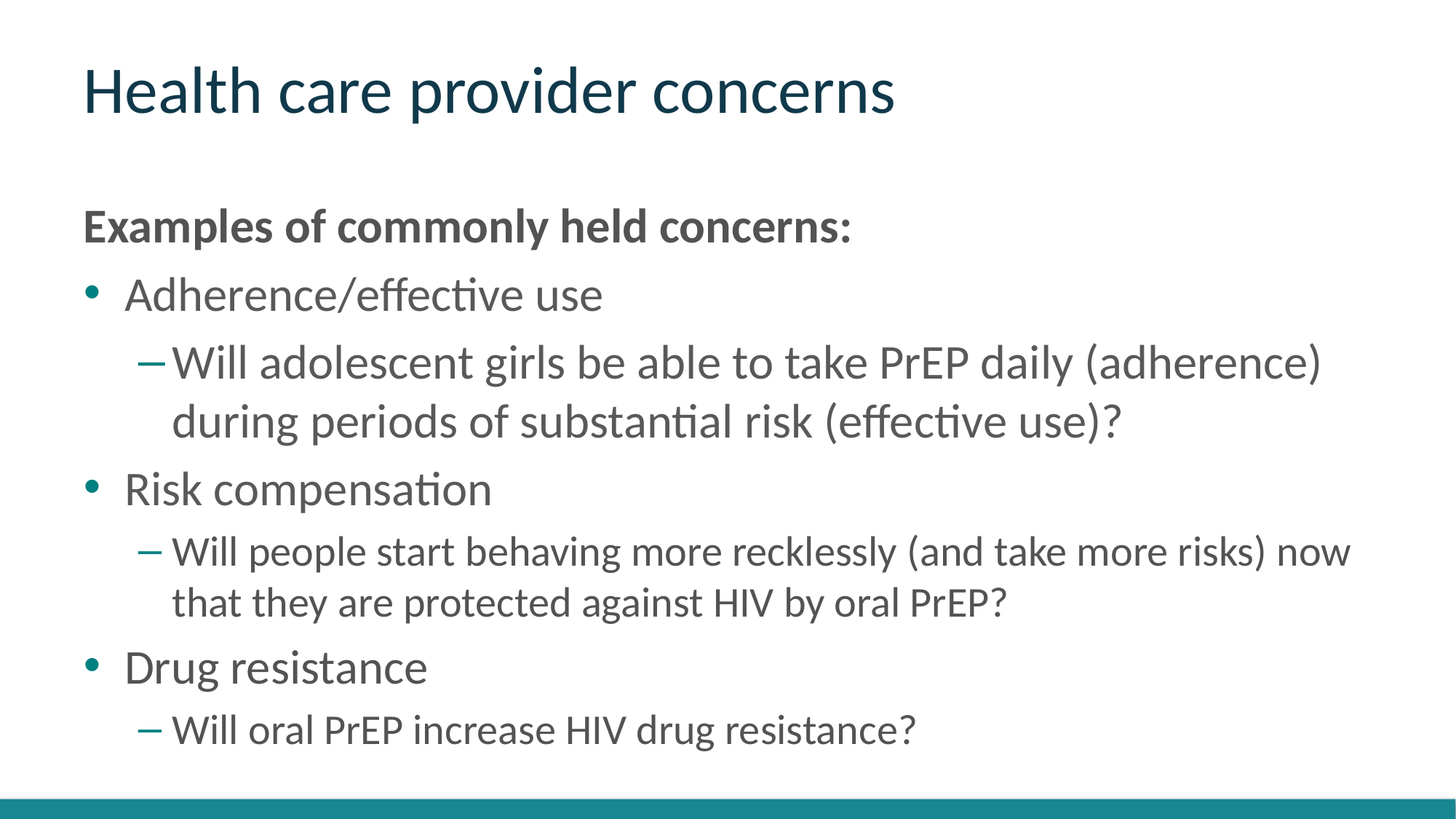

# Health care provider concerns
Examples of commonly held concerns:
Adherence/effective use
Will adolescent girls be able to take PrEP daily (adherence) during periods of substantial risk (effective use)?
Risk compensation
Will people start behaving more recklessly (and take more risks) now that they are protected against HIV by oral PrEP?
Drug resistance
Will oral PrEP increase HIV drug resistance?